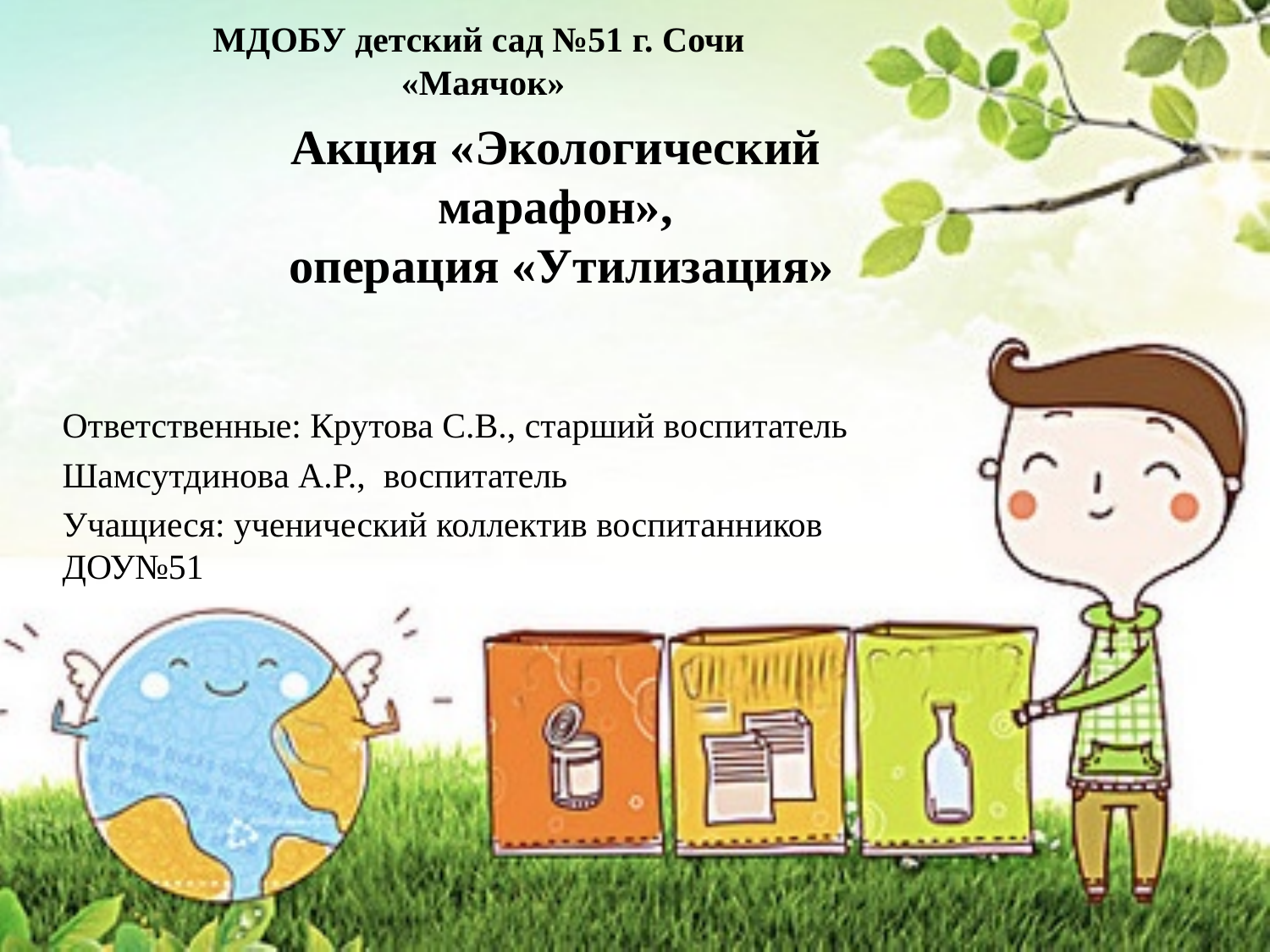

# МДОБУ детский сад №51 г. Сочи «Маячок»
Акция «Экологический марафон»,
 операция «Утилизация»
Ответственные: Крутова С.В., старший воспитатель
Шамсутдинова А.Р.,  воспитатель
Учащиеся: ученический коллектив воспитанников ДОУ№51